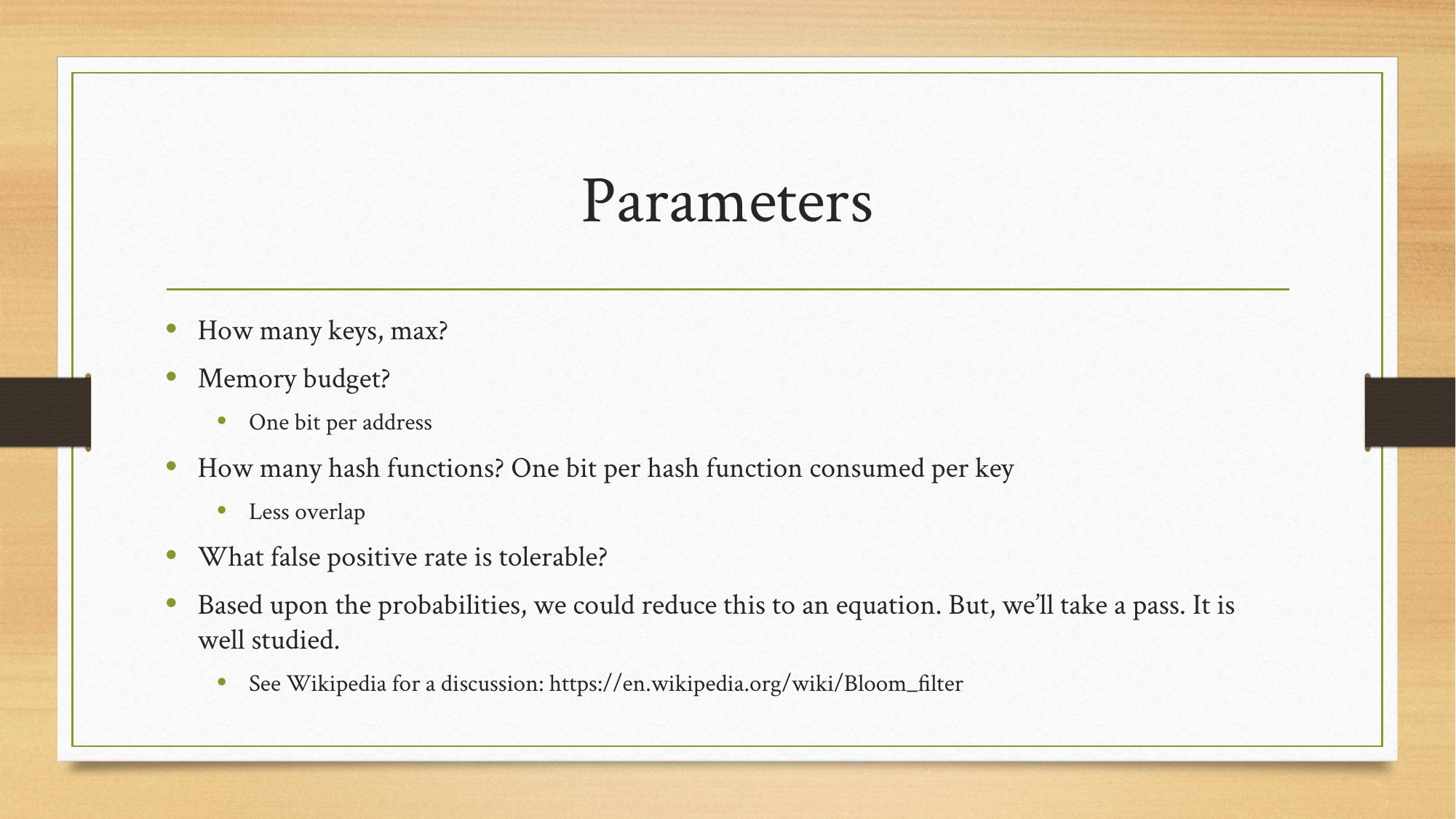

# Parameters
How many keys, max?
Memory budget?
One bit per address
How many hash functions? One bit per hash function consumed per key
Less overlap
What false positive rate is tolerable?
Based upon the probabilities, we could reduce this to an equation. But, we’ll take a pass. It is well studied.
See Wikipedia for a discussion: https://en.wikipedia.org/wiki/Bloom_filter